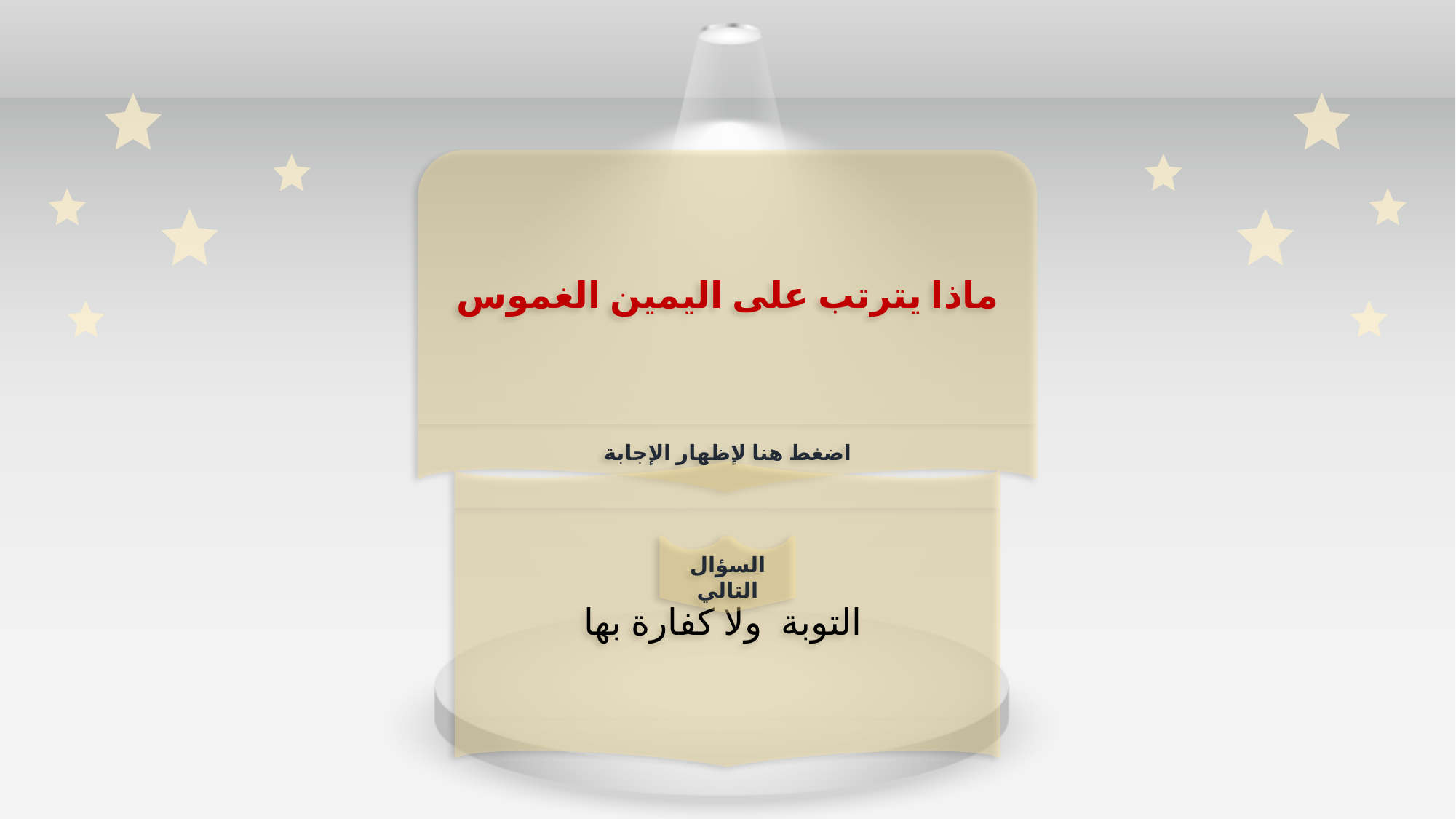

ماذا يترتب على اليمين الغموس
اضغط هنا لإظهار الإجابة

التوبة  ولا كفارة بها

السؤال التالي